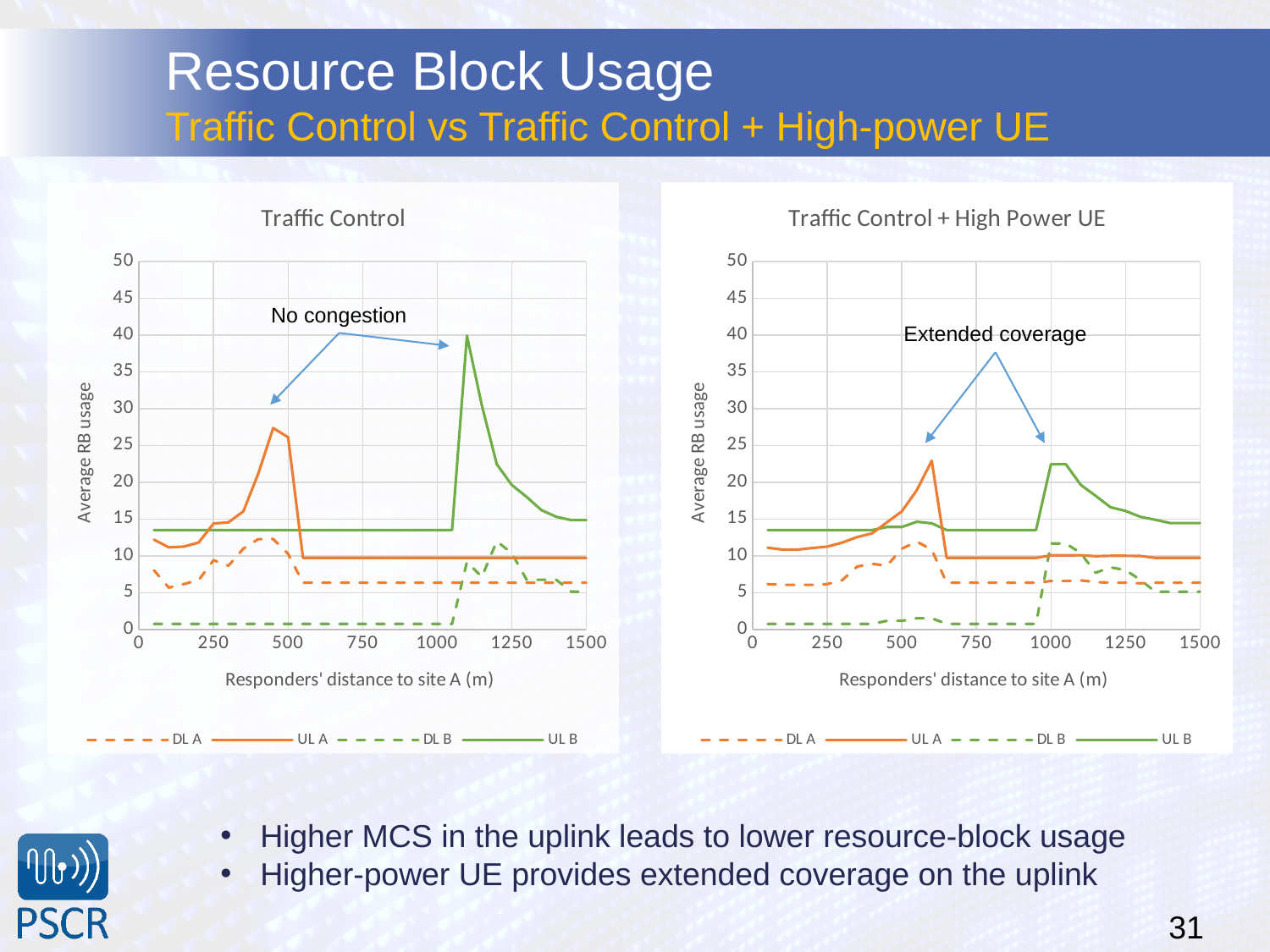

# Resource Block Usage Traffic Control vs Traffic Control + High-power UE

### Chart: Traffic Control

| Category | DL A | UL A | DL B | UL B |
|---|---|---|---|---|

### Chart: Traffic Control + High Power UE

| Category | DL A | UL A | DL B | UL B |
|---|---|---|---|---|
No congestion
Extended coverage
Higher MCS in the uplink leads to lower resource-block usage
Higher-power UE provides extended coverage on the uplink